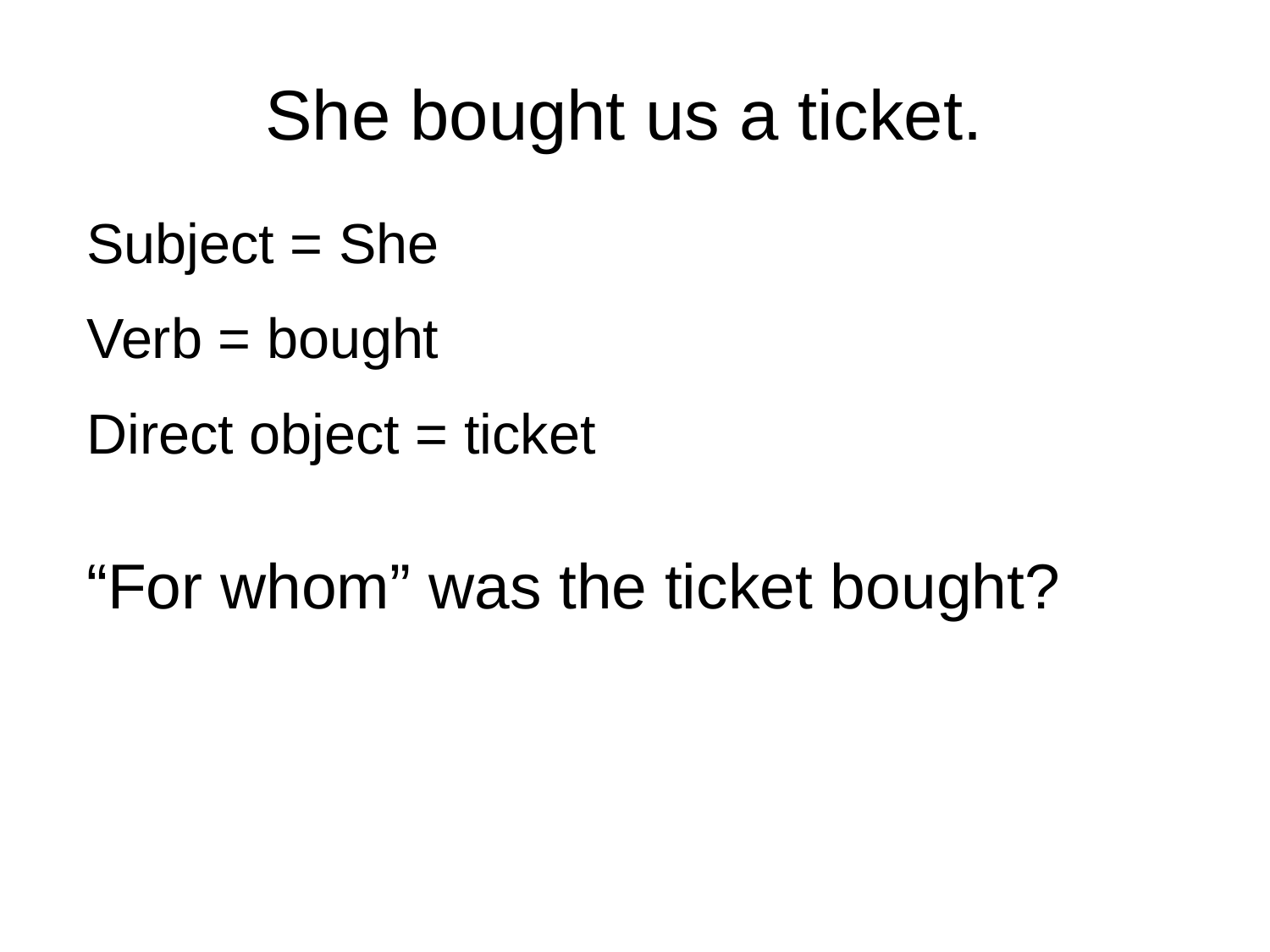

She bought us a ticket.
Subject = She
Verb = bought
Direct object = ticket
“For whom” was the ticket bought?